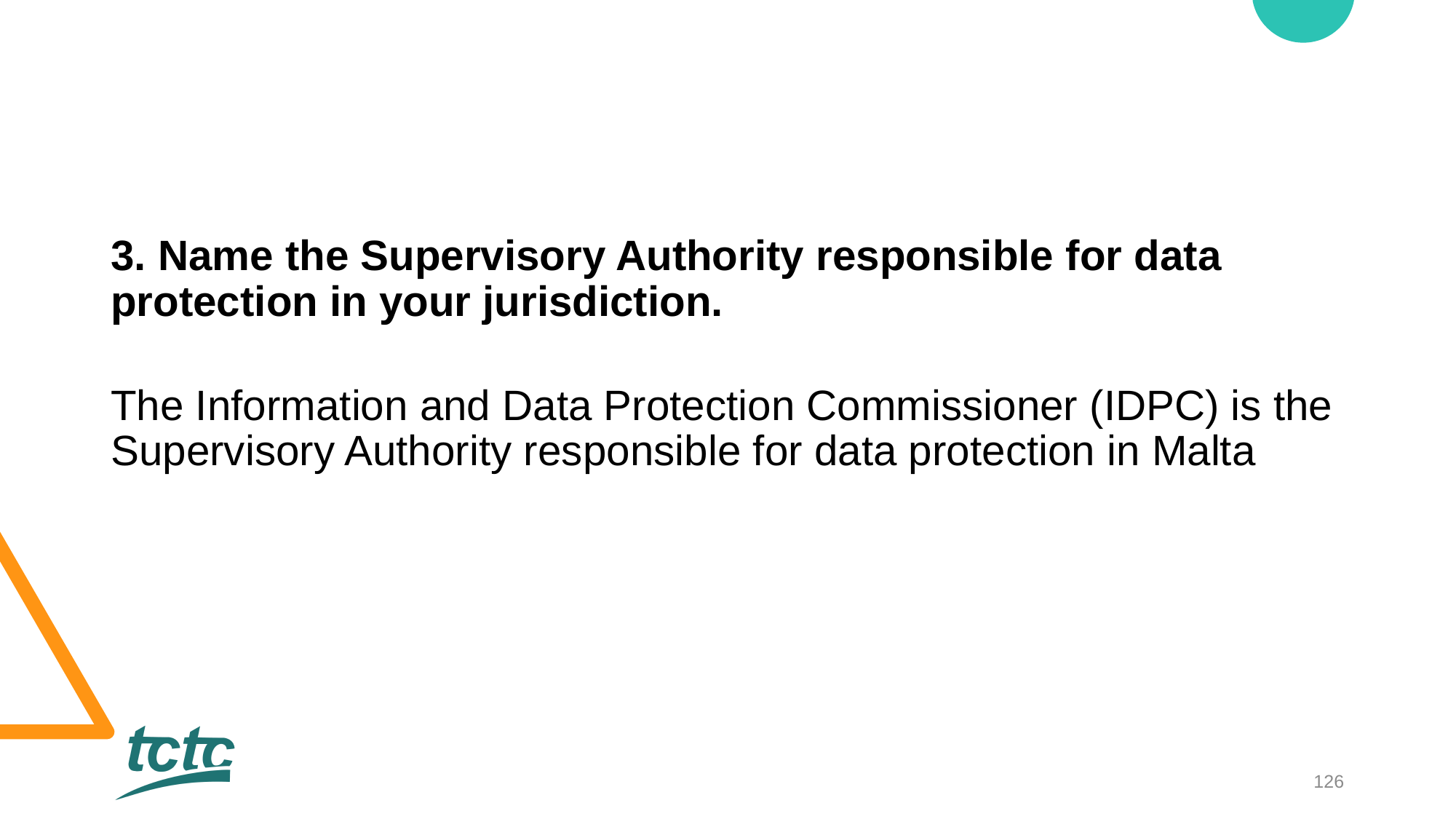

3. Name the Supervisory Authority responsible for data protection in your jurisdiction.
The Information and Data Protection Commissioner (IDPC) is the Supervisory Authority responsible for data protection in Malta
126